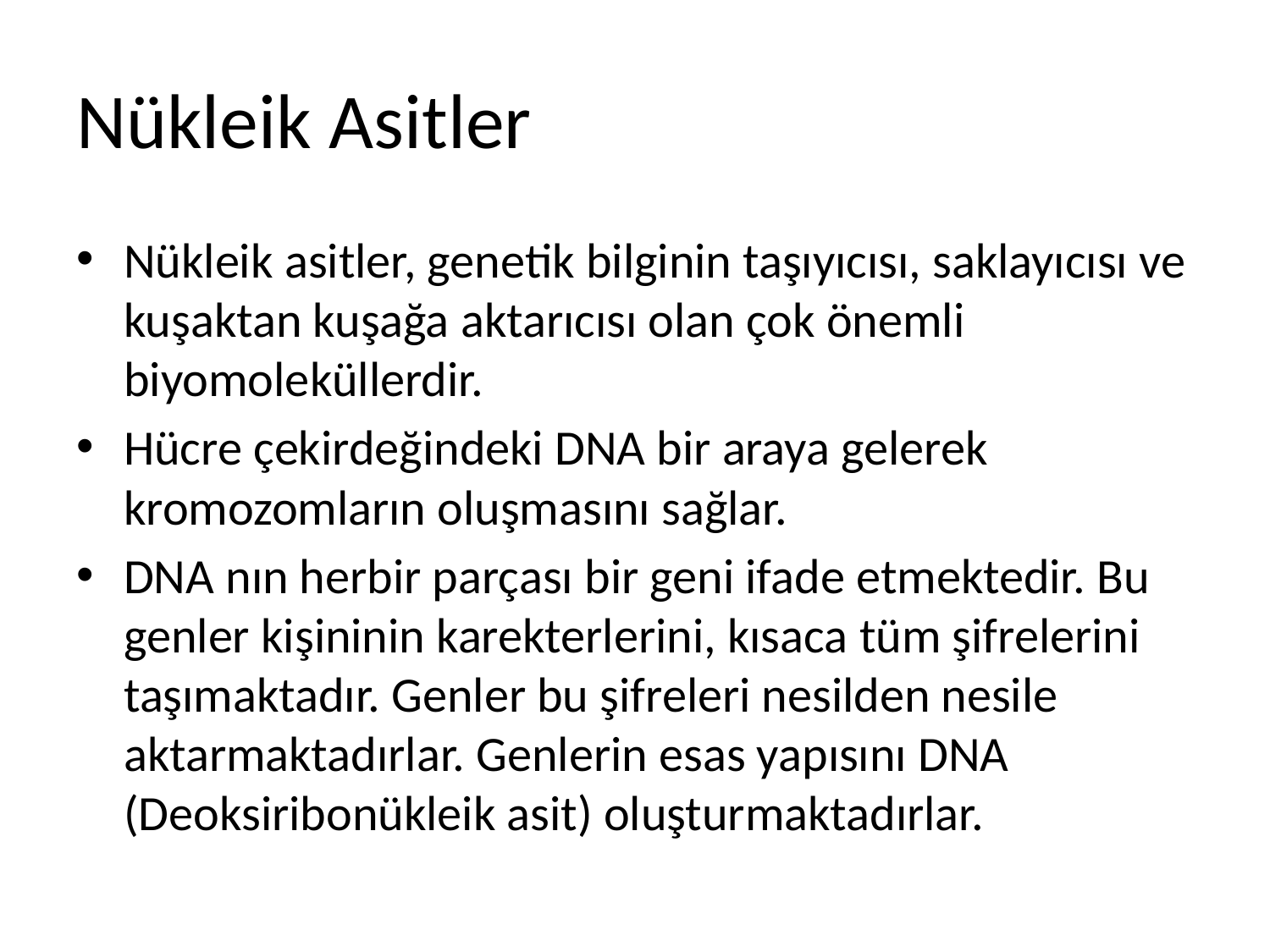

# Nükleik Asitler
Nükleik asitler, genetik bilginin taşıyıcısı, saklayıcısı ve kuşaktan kuşağa aktarıcısı olan çok önemli biyomoleküllerdir.
Hücre çekirdeğindeki DNA bir araya gelerek kromozomların oluşmasını sağlar.
DNA nın herbir parçası bir geni ifade etmektedir. Bu genler kişininin karekterlerini, kısaca tüm şifrelerini taşımaktadır. Genler bu şifreleri nesilden nesile aktarmaktadırlar. Genlerin esas yapısını DNA (Deoksiribonükleik asit) oluşturmaktadırlar.